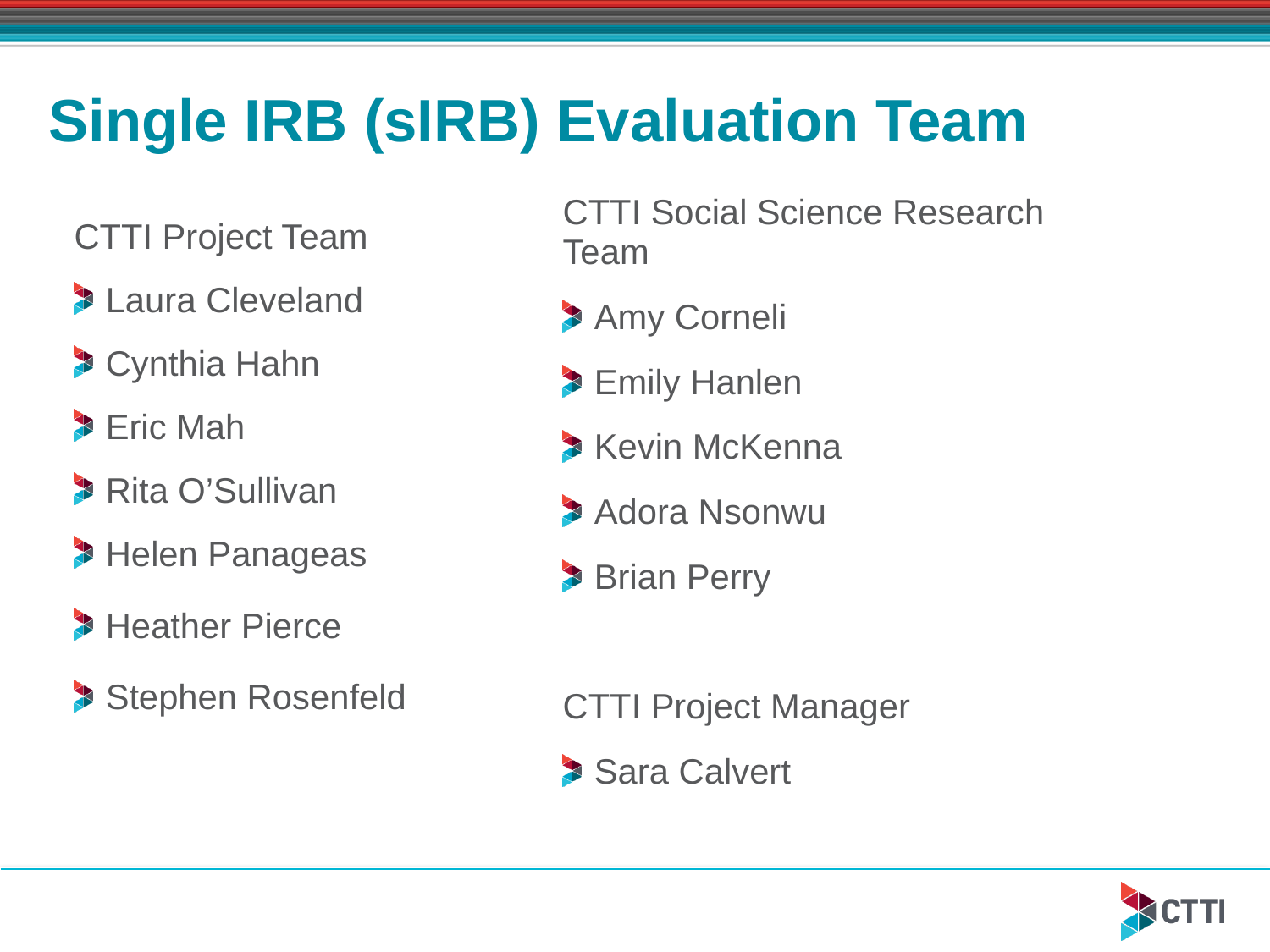

# Single IRB (sIRB) Evaluation Team
CTTI Project Team
Laura Cleveland
Cynthia Hahn
Eric Mah
Rita O’Sullivan
Helen Panageas
Heather Pierce
Stephen Rosenfeld
CTTI Social Science Research Team
Amy Corneli
Emily Hanlen
Kevin McKenna
Adora Nsonwu
Brian Perry

CTTI Project Manager
Sara Calvert